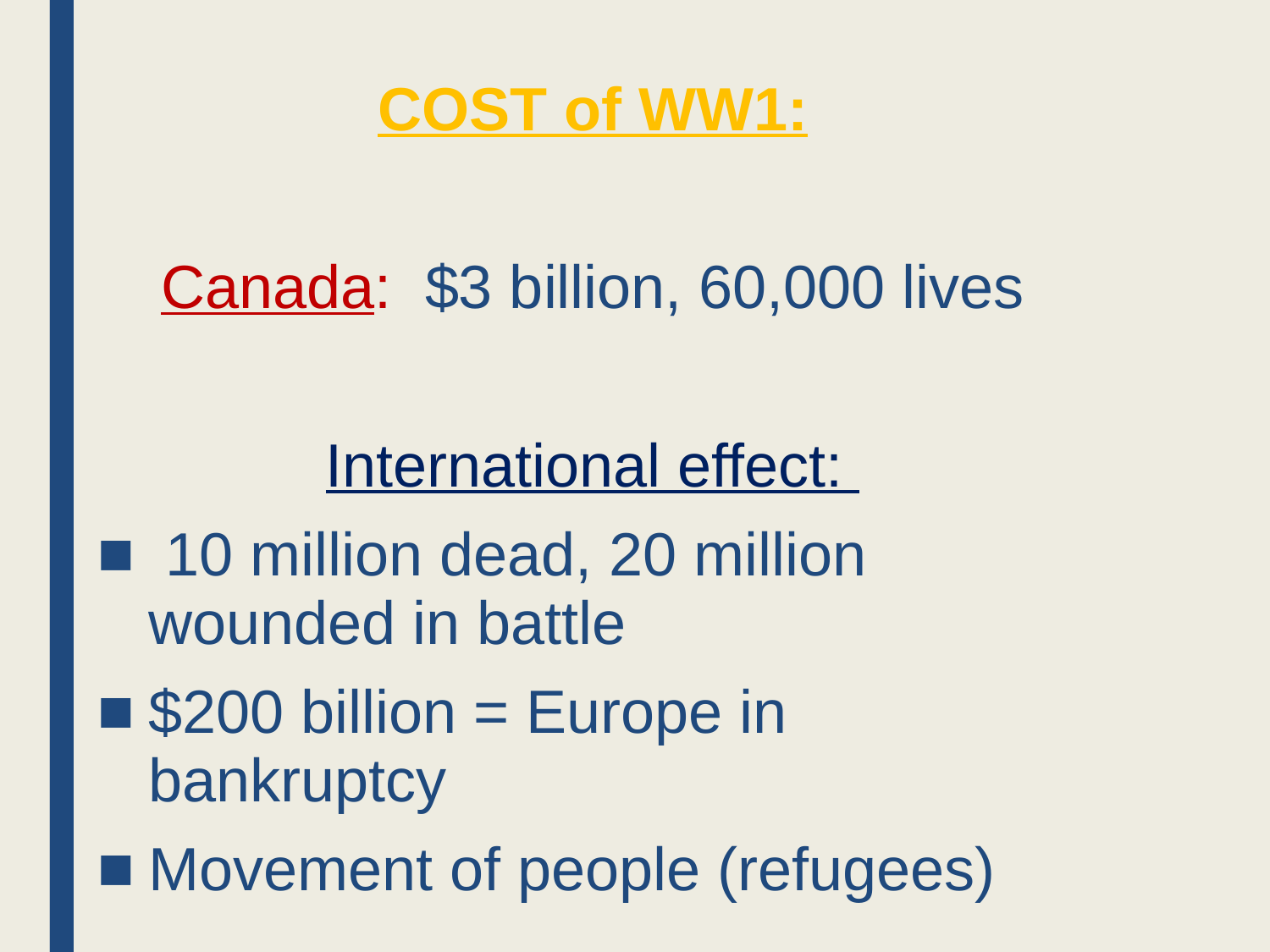

COST of WW1:

Canada:  $3 billion, 60,000 lives

International effect:
 10 million dead, 20 million wounded in battle
$200 billion = Europe in bankruptcy
Movement of people (refugees)